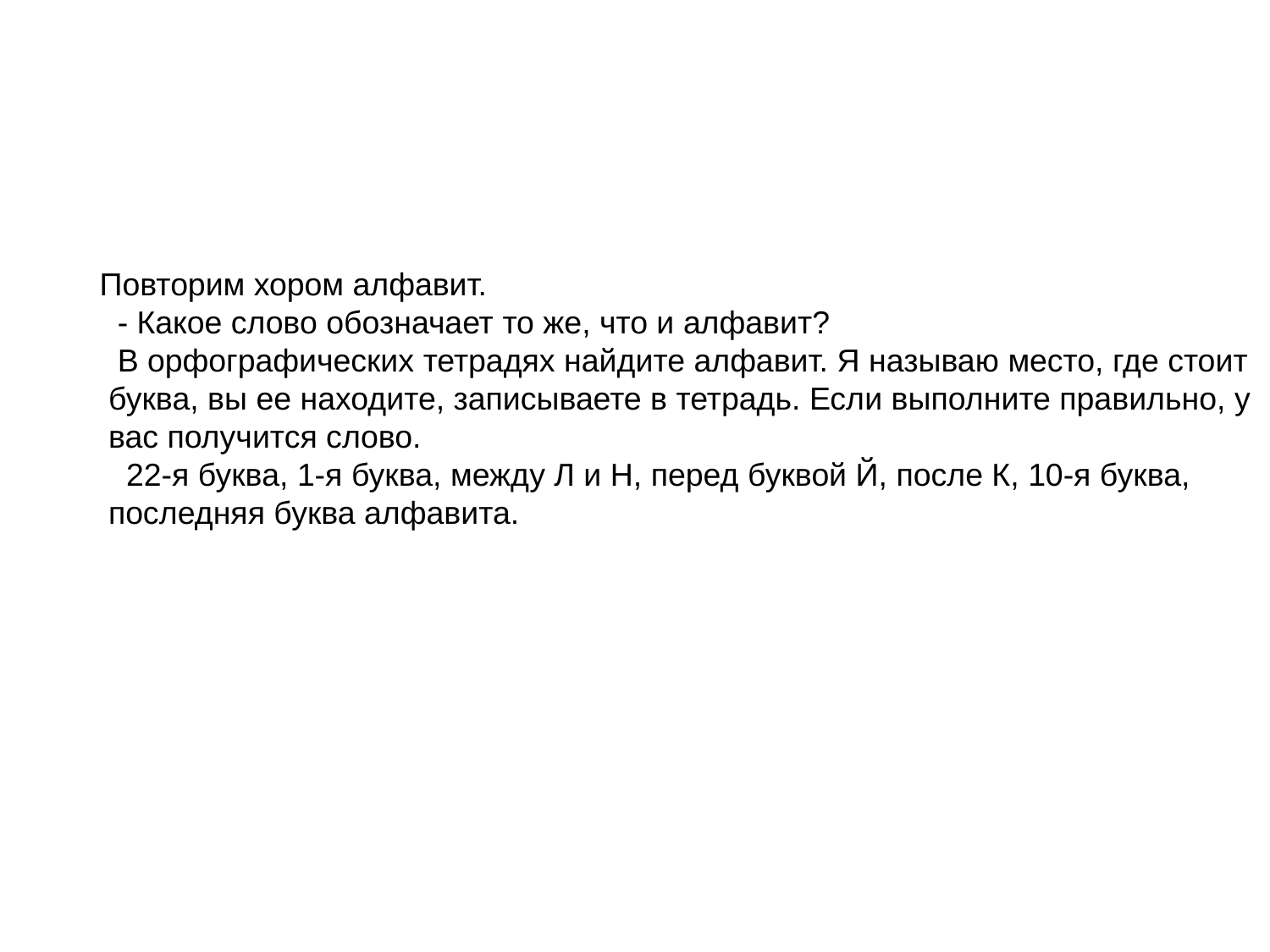

Повторим хором алфавит.
  - Какое слово обозначает то же, что и алфавит?
  В орфографических тетрадях найдите алфавит. Я называю место, где стоит
 буква, вы ее находите, записываете в тетрадь. Если выполните правильно, у
 вас получится слово.
   22-я буква, 1-я буква, между Л и Н, перед буквой Й, после К, 10-я буква,
 последняя буква алфавита.